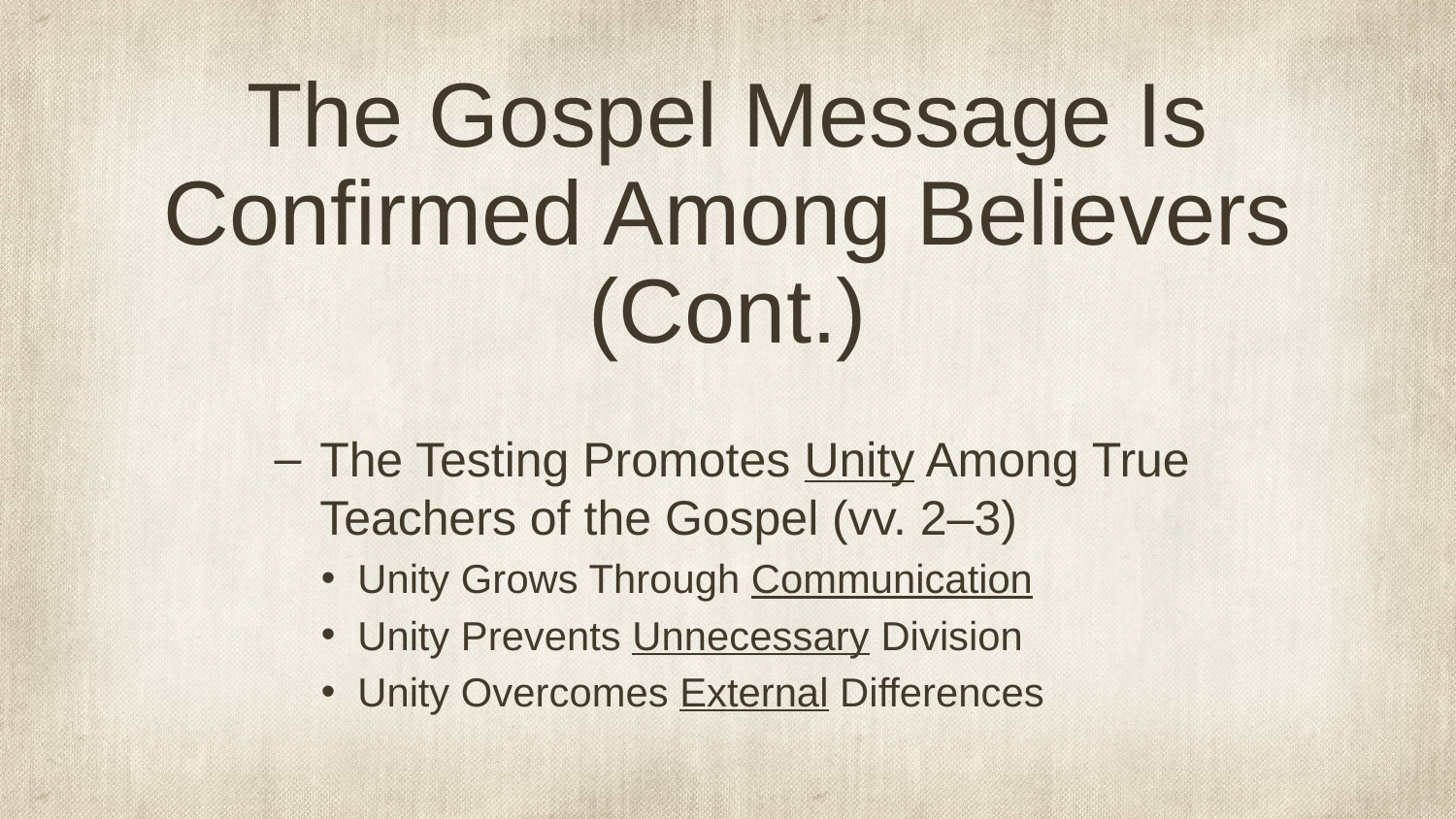

# The Gospel Message Is Confirmed Among Believers (Cont.)
The Testing Promotes Unity Among True Teachers of the Gospel (vv. 2–3)
Unity Grows Through Communication
Unity Prevents Unnecessary Division
Unity Overcomes External Differences